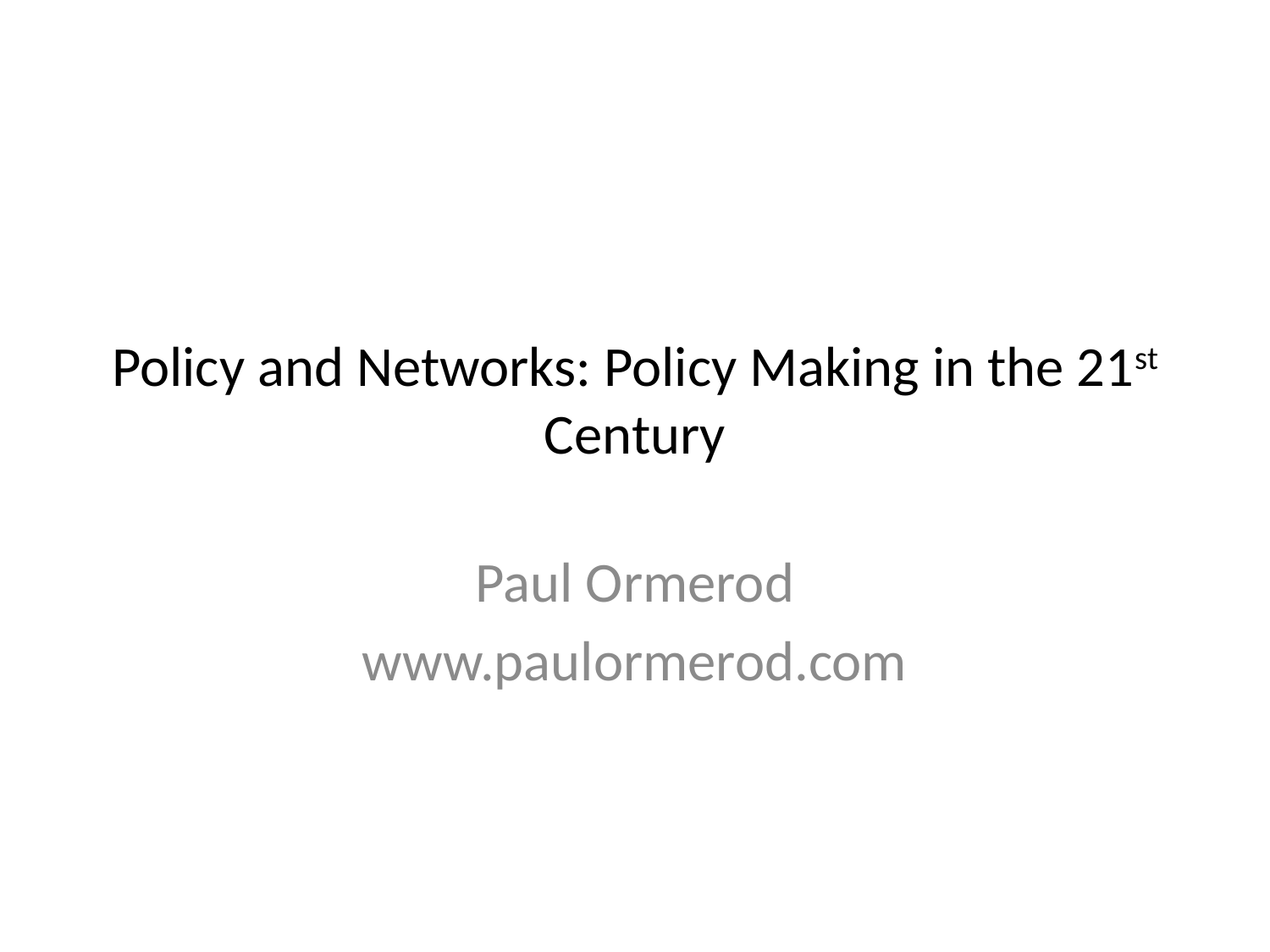

# Policy and Networks: Policy Making in the 21st Century
Paul Ormerod
www.paulormerod.com